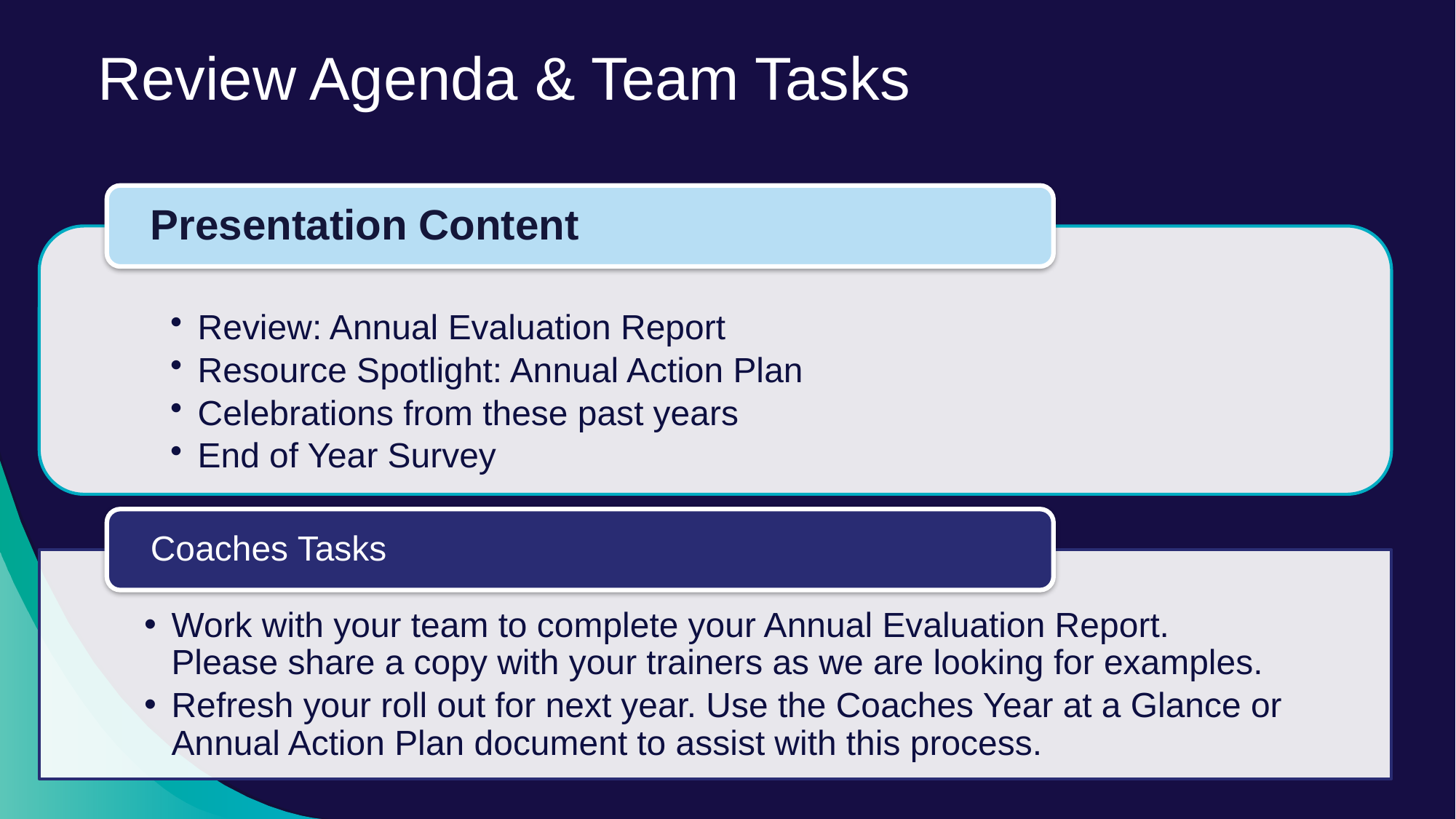

# Review Agenda & Team Tasks
Review: Annual Evaluation Report
Resource Spotlight: Annual Action Plan
Celebrations from these past years
End of Year Survey
Presentation Content
Work with your team to complete your Annual Evaluation Report. Please share a copy with your trainers as we are looking for examples.
Refresh your roll out for next year. Use the Coaches Year at a Glance or Annual Action Plan document to assist with this process.
Coaches Tasks